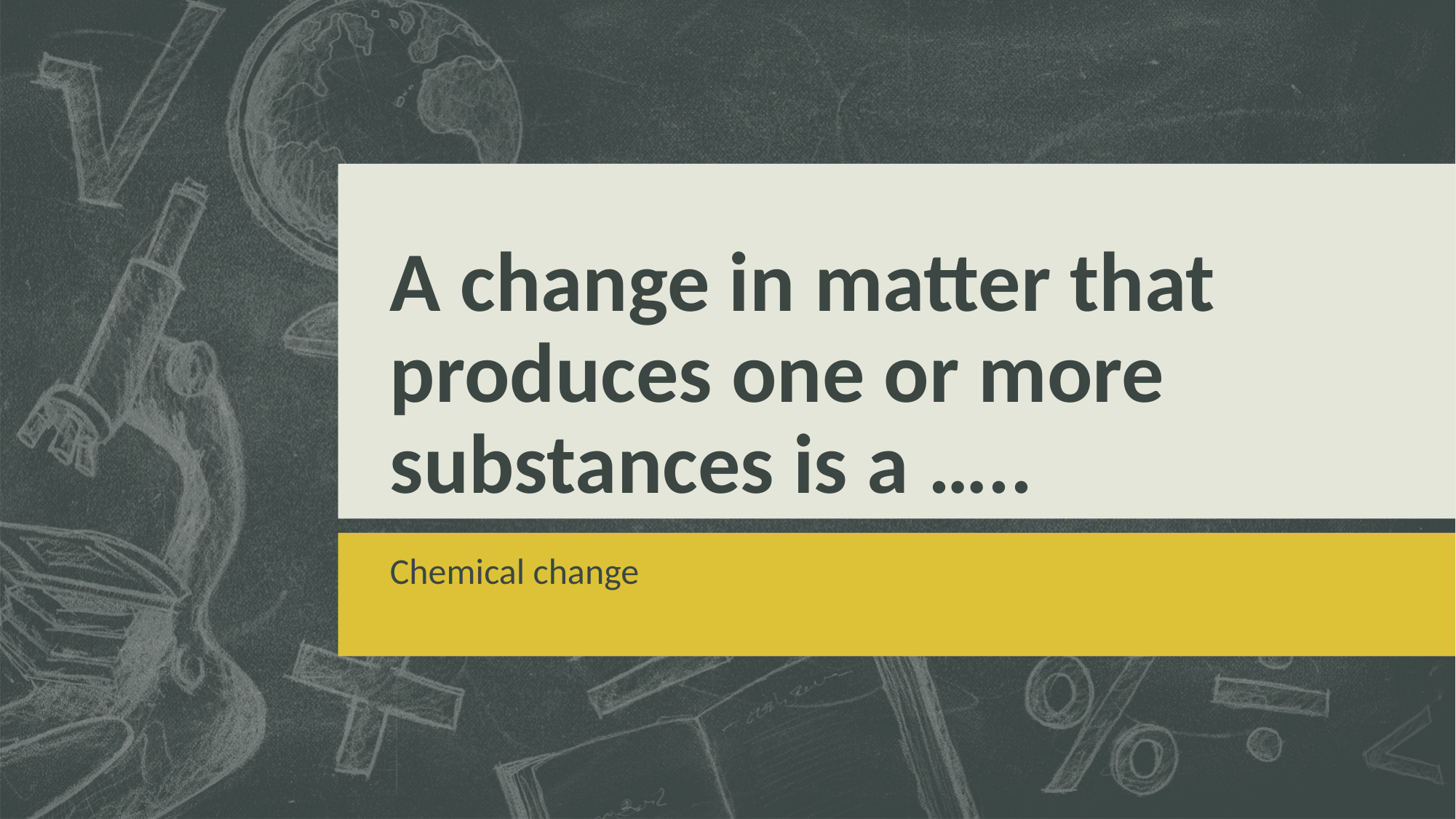

# A change in matter that produces one or more substances is a …..
Chemical change